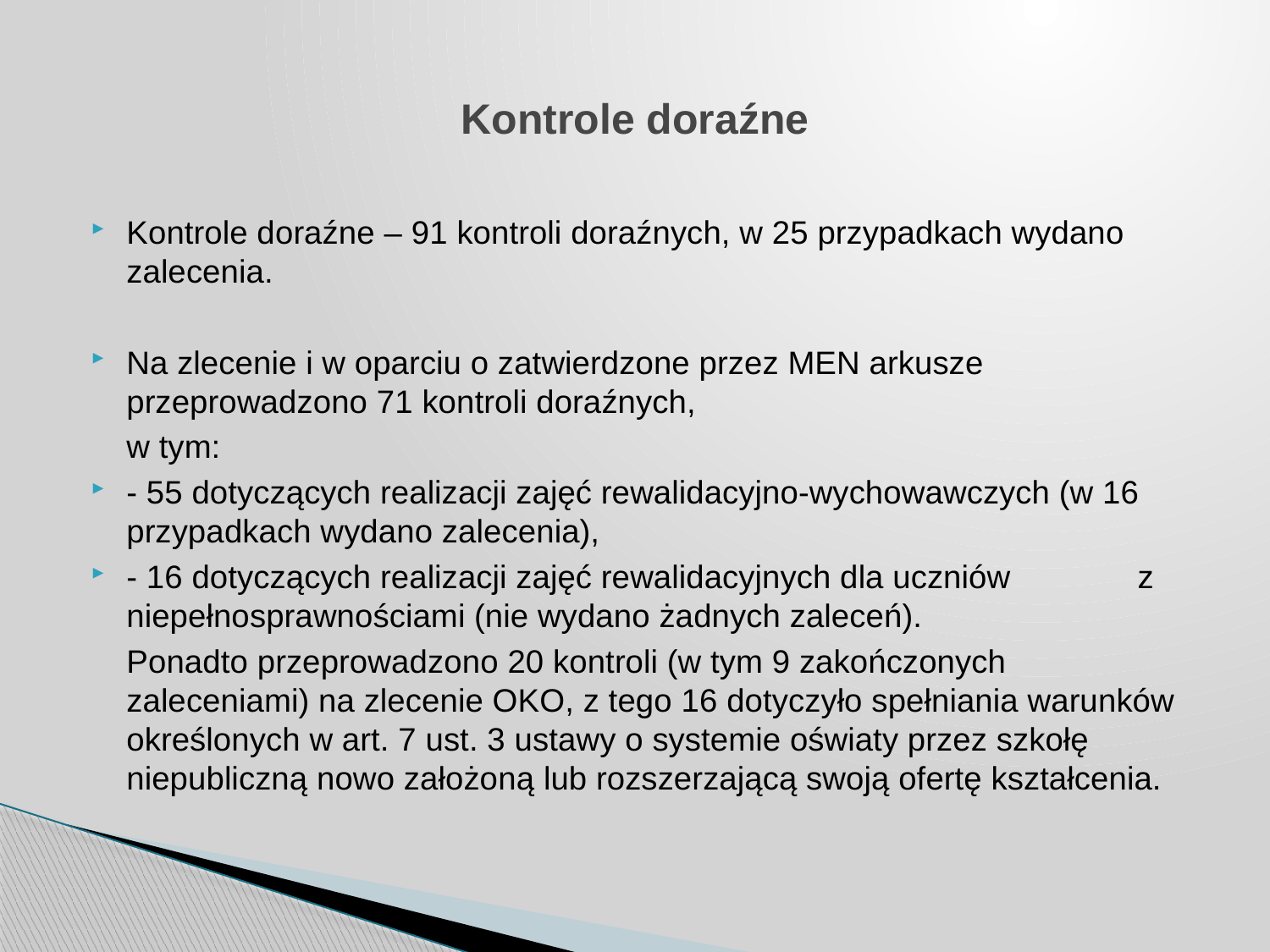

# Kontrole doraźne
Kontrole doraźne – 91 kontroli doraźnych, w 25 przypadkach wydano zalecenia.

Na zlecenie i w oparciu o zatwierdzone przez MEN arkusze przeprowadzono 71 kontroli doraźnych,
	w tym:
- 55 dotyczących realizacji zajęć rewalidacyjno-wychowawczych (w 16 przypadkach wydano zalecenia),
- 16 dotyczących realizacji zajęć rewalidacyjnych dla uczniów              z niepełnosprawnościami (nie wydano żadnych zaleceń).
	Ponadto przeprowadzono 20 kontroli (w tym 9 zakończonych zaleceniami) na zlecenie OKO, z tego 16 dotyczyło spełniania warunków określonych w art. 7 ust. 3 ustawy o systemie oświaty przez szkołę niepubliczną nowo założoną lub rozszerzającą swoją ofertę kształcenia.